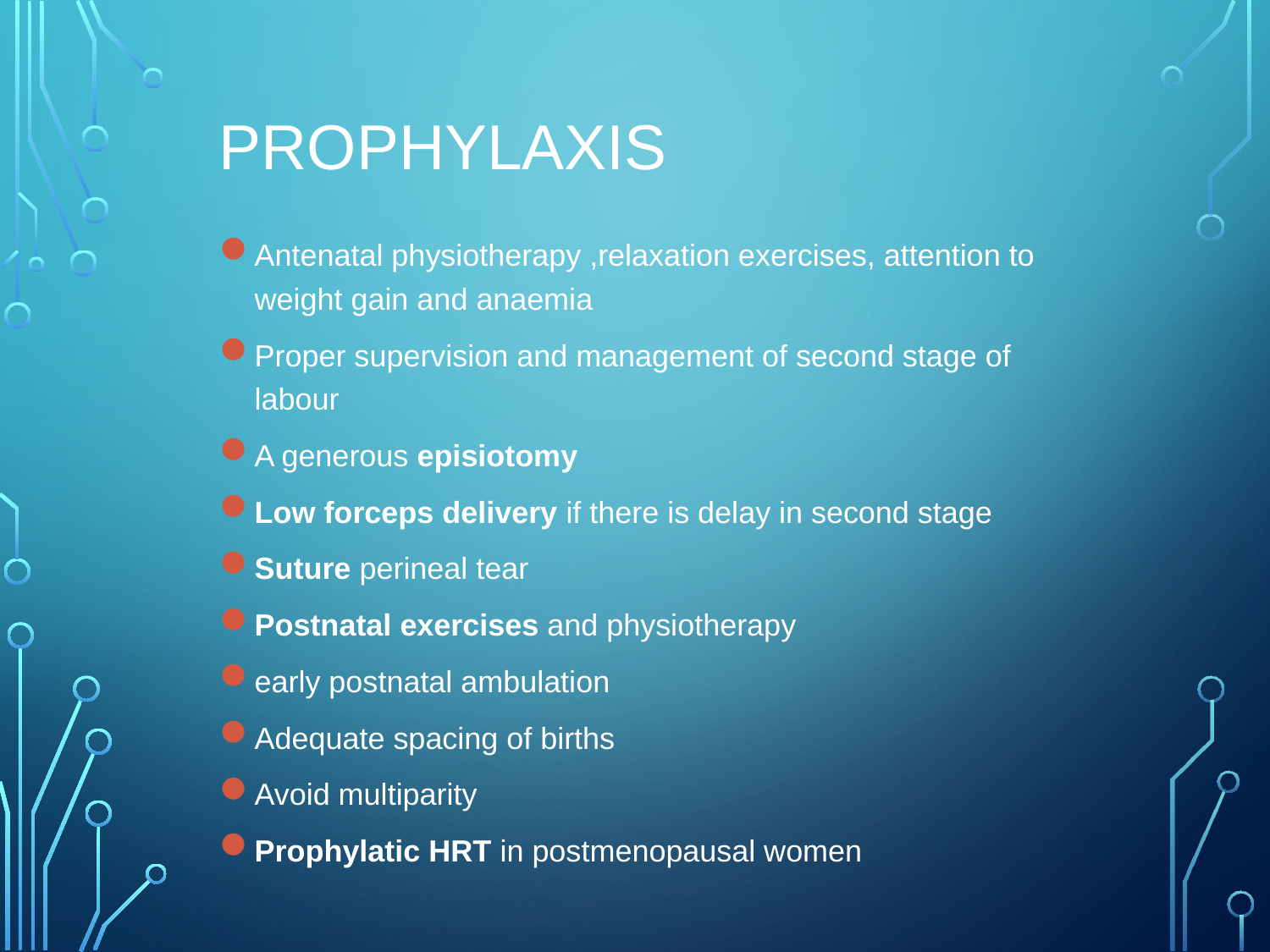

# Prophylaxis
Antenatal physiotherapy ,relaxation exercises, attention to weight gain and anaemia
Proper supervision and management of second stage of labour
A generous episiotomy
Low forceps delivery if there is delay in second stage
Suture perineal tear
Postnatal exercises and physiotherapy
early postnatal ambulation
Adequate spacing of births
Avoid multiparity
Prophylatic HRT in postmenopausal women